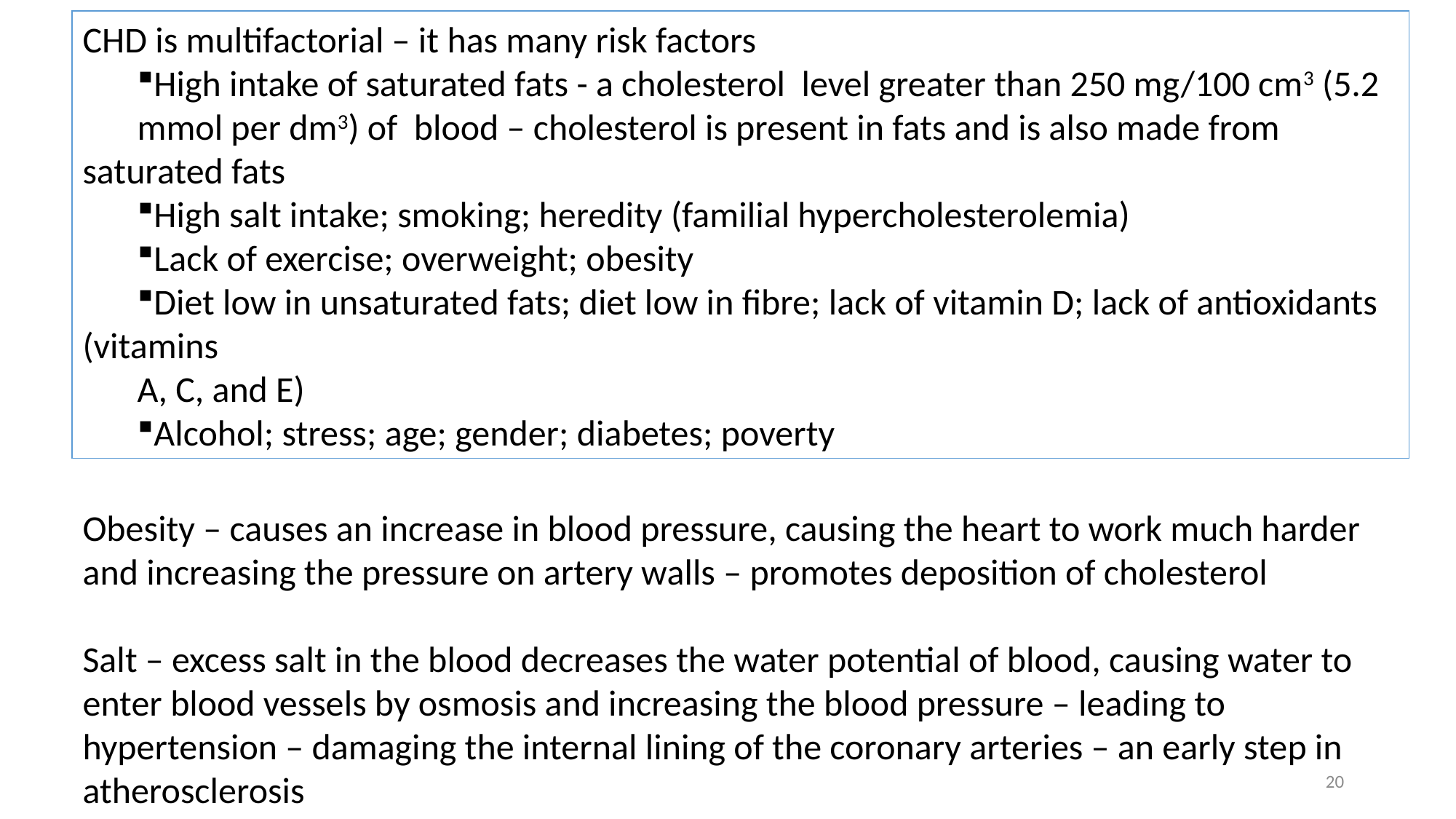

CHD is multifactorial – it has many risk factors
High intake of saturated fats - a cholesterol  level greater than 250 mg/100 cm3 (5.2
mmol per dm3) of  blood – cholesterol is present in fats and is also made from saturated fats
High salt intake; smoking; heredity (familial hypercholesterolemia)
Lack of exercise; overweight; obesity
Diet low in unsaturated fats; diet low in fibre; lack of vitamin D; lack of antioxidants (vitamins
A, C, and E)
Alcohol; stress; age; gender; diabetes; poverty
Obesity – causes an increase in blood pressure, causing the heart to work much harder and increasing the pressure on artery walls – promotes deposition of cholesterol

Salt – excess salt in the blood decreases the water potential of blood, causing water to enter blood vessels by osmosis and increasing the blood pressure – leading to hypertension – damaging the internal lining of the coronary arteries – an early step in atherosclerosis
20